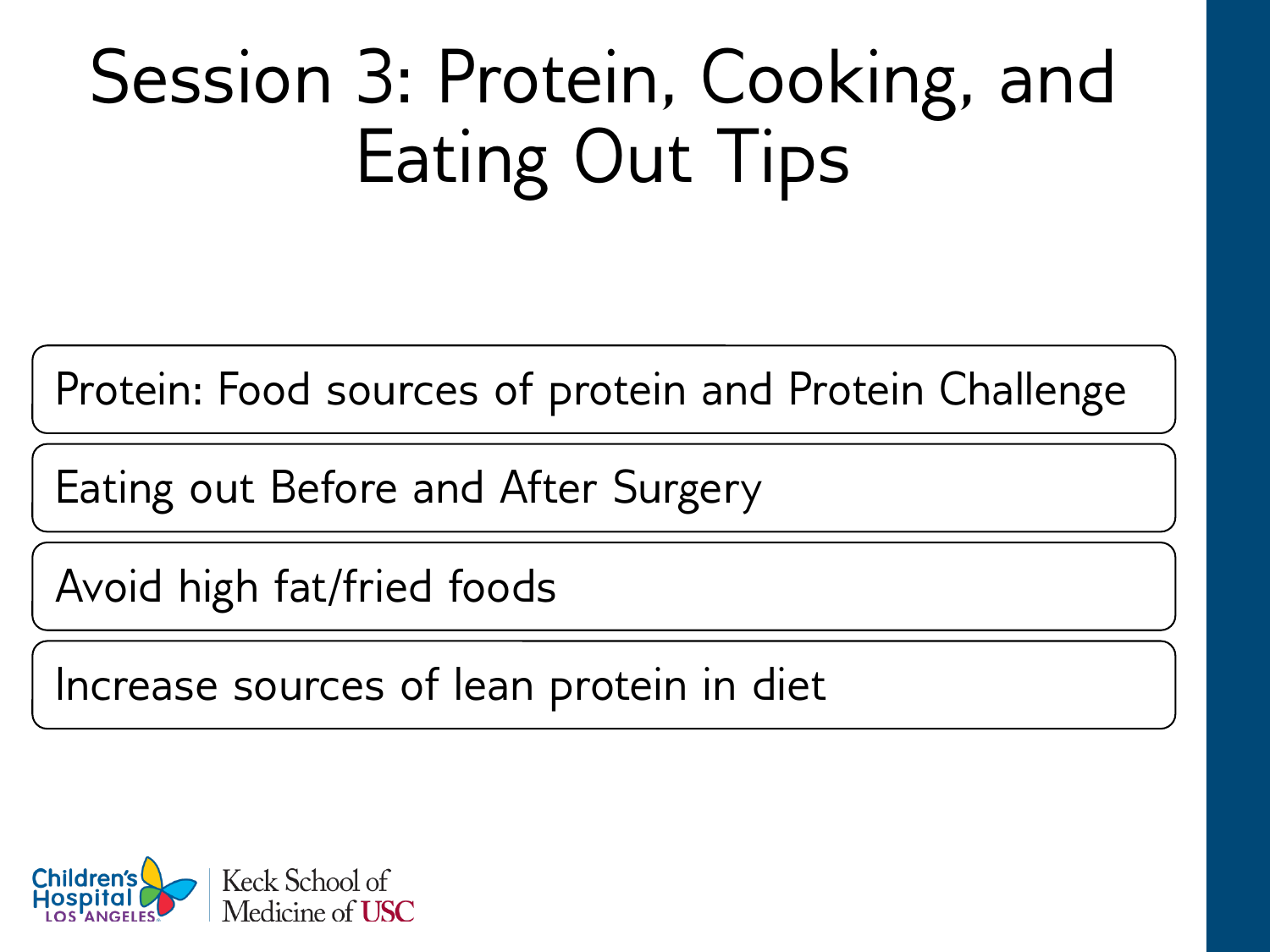

# Session 3: Protein, Cooking, and Eating Out Tips
Protein: Food sources of protein and Protein Challenge
Eating out Before and After Surgery
Avoid high fat/fried foods
Increase sources of lean protein in diet